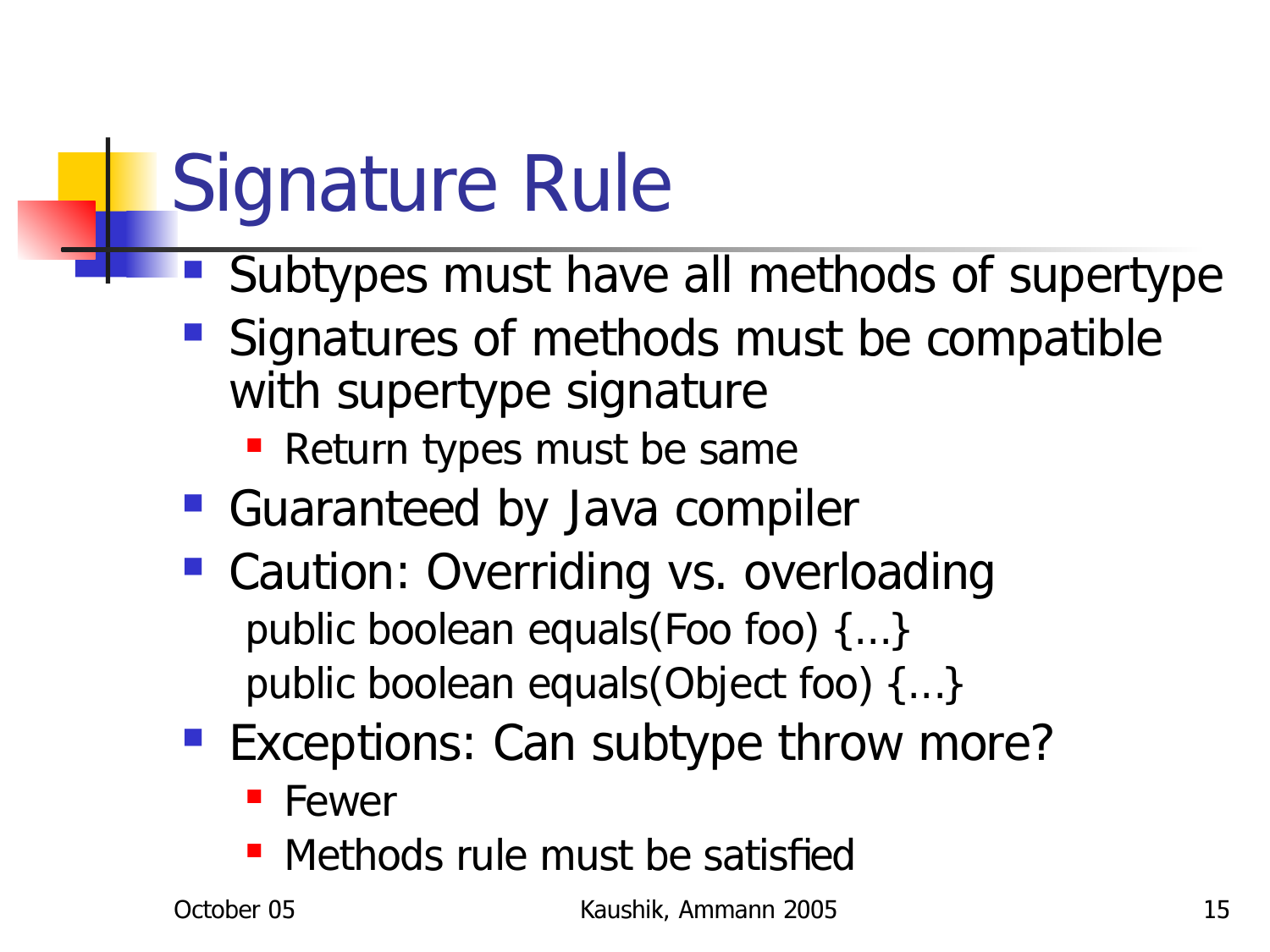

# Signature Rule
Subtypes must have all methods of supertype
Signatures of methods must be compatible with supertype signature
Return types must be same
Guaranteed by Java compiler
Caution: Overriding vs. overloading
public boolean equals(Foo foo) {...}
public boolean equals(Object foo) {...}
Exceptions: Can subtype throw more?
Fewer
Methods rule must be satisfied
October 05
Kaushik, Ammann 2005
15